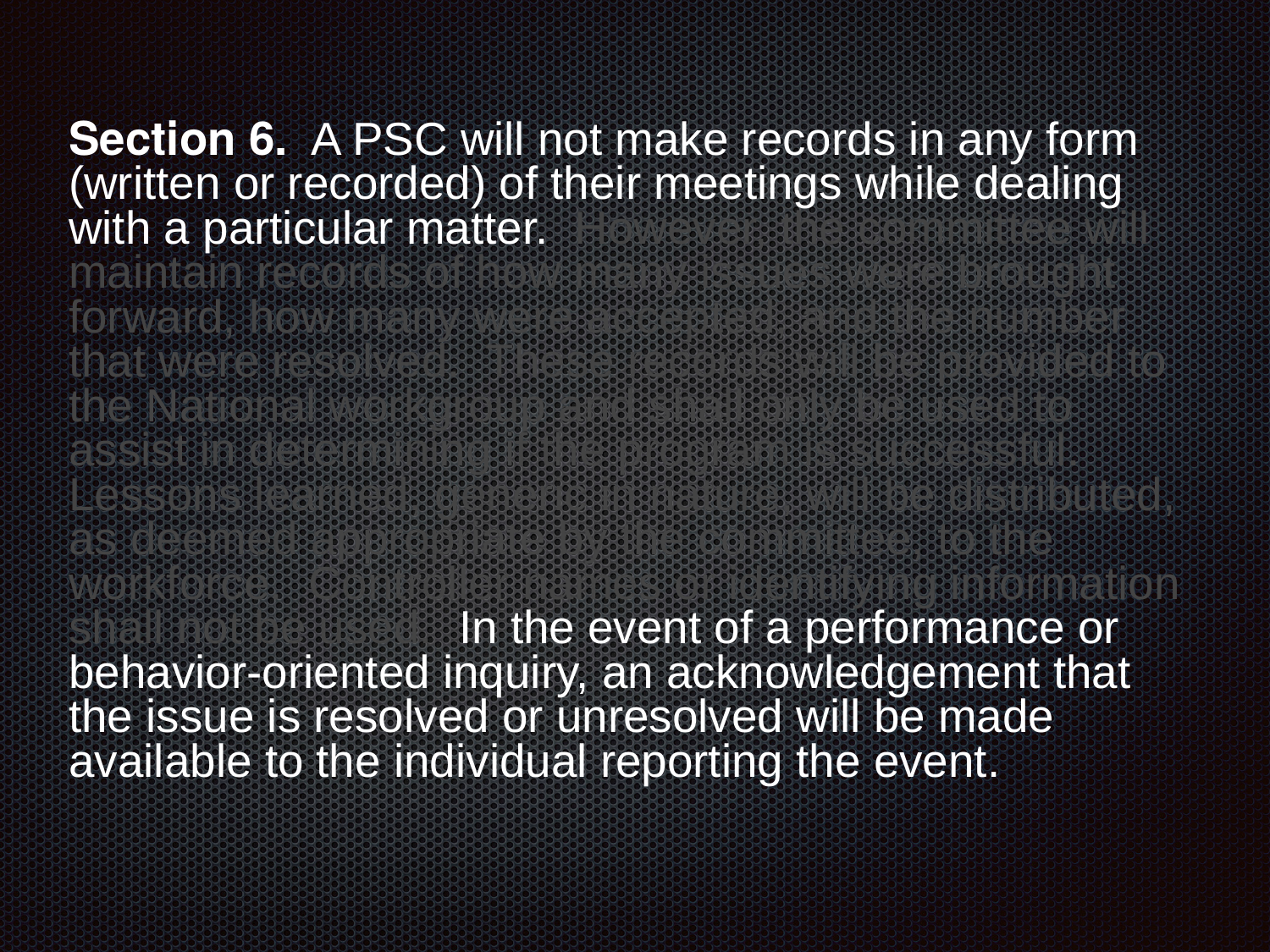

Section 6.  A PSC will not make records in any form (written or recorded) of their meetings while dealing with a particular matter.  However, the committee will maintain records of how many issues were brought forward, how many were accepted, and the number that were resolved.  These records will be provided to the National workgroup and shall only be used to assist in determining if the program is successful.  Lessons learned, generic in nature, will be distributed, as deemed appropriate by the committee, to the workforce.  Controller names or identifying information shall not be used.  In the event of a performance or behavior-oriented inquiry, an acknowledgement that the issue is resolved or unresolved will be made available to the individual reporting the event.